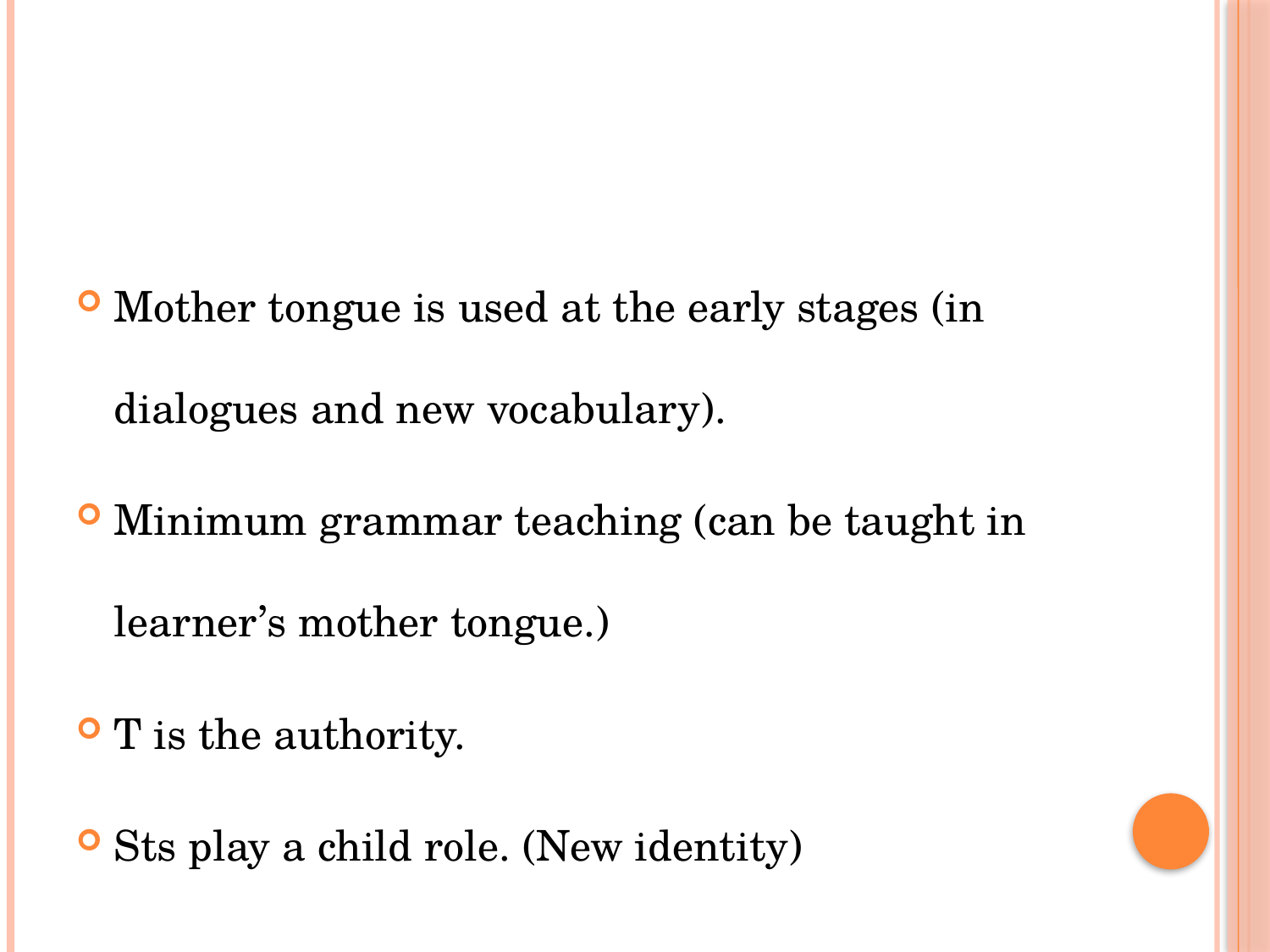

#
Mother tongue is used at the early stages (in dialogues and new vocabulary).
Minimum grammar teaching (can be taught in learner’s mother tongue.)
T is the authority.
Sts play a child role. (New identity)